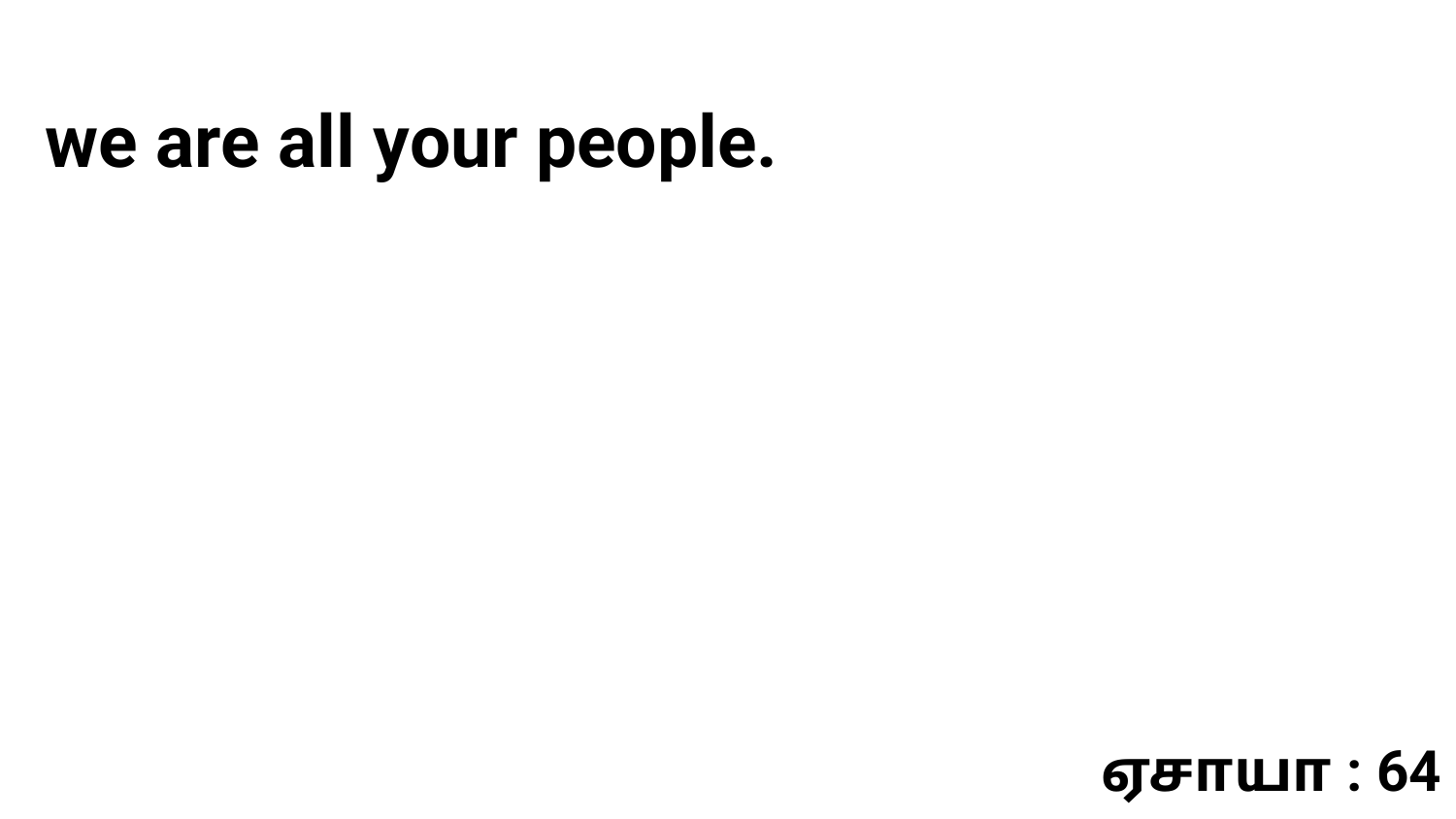

we are all your people.
ஏசாயா : 64